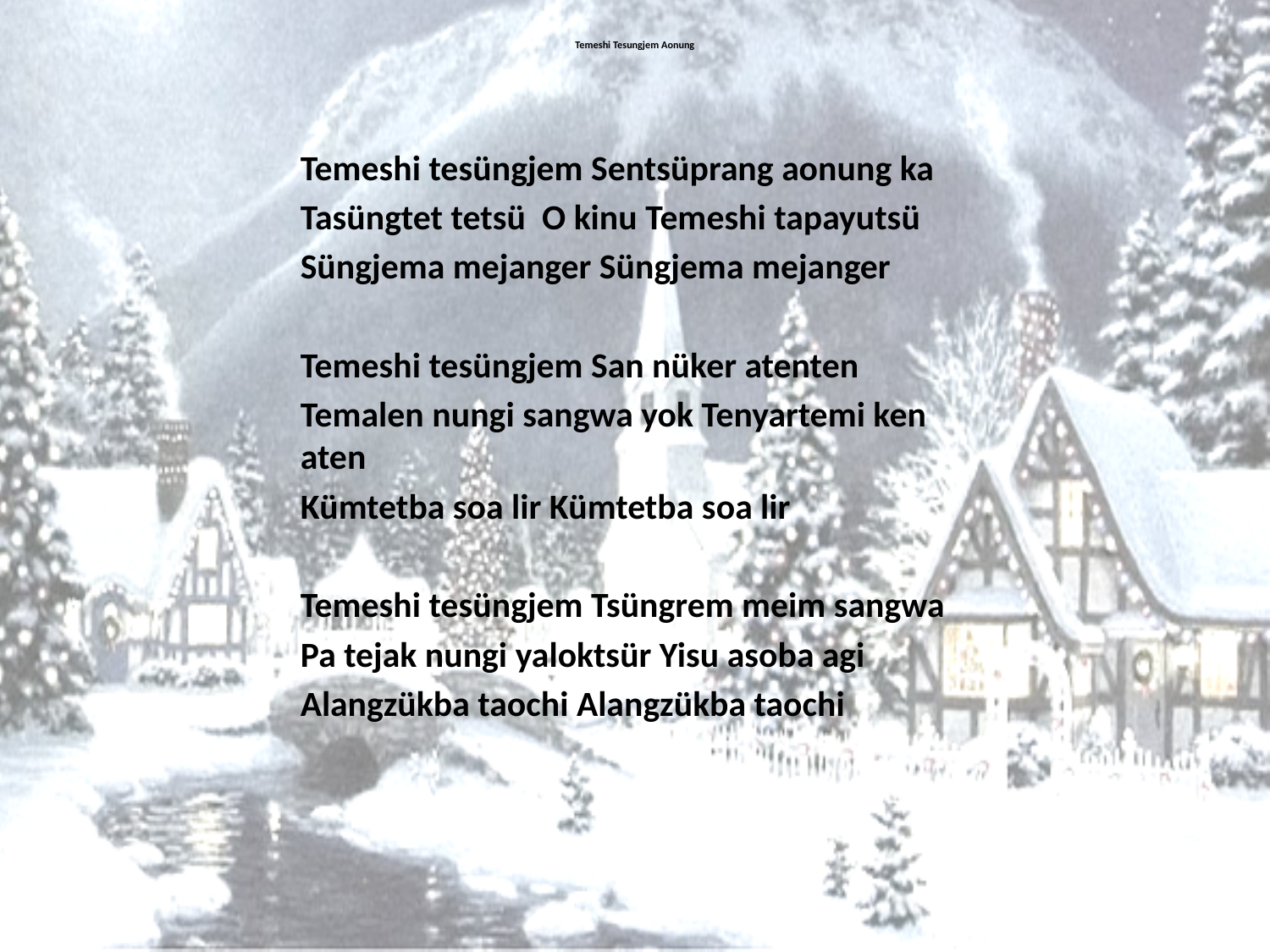

# Temeshi Tesungjem Aonung
Temeshi tesüngjem Sentsüprang aonung ka
Tasüngtet tetsü  O kinu Temeshi tapayutsü
Süngjema mejanger Süngjema mejanger

Temeshi tesüngjem San nüker atenten
Temalen nungi sangwa yok Tenyartemi ken aten
Kümtetba soa lir Kümtetba soa lir

Temeshi tesüngjem Tsüngrem meim sangwa
Pa tejak nungi yaloktsür Yisu asoba agi
Alangzükba taochi Alangzükba taochi